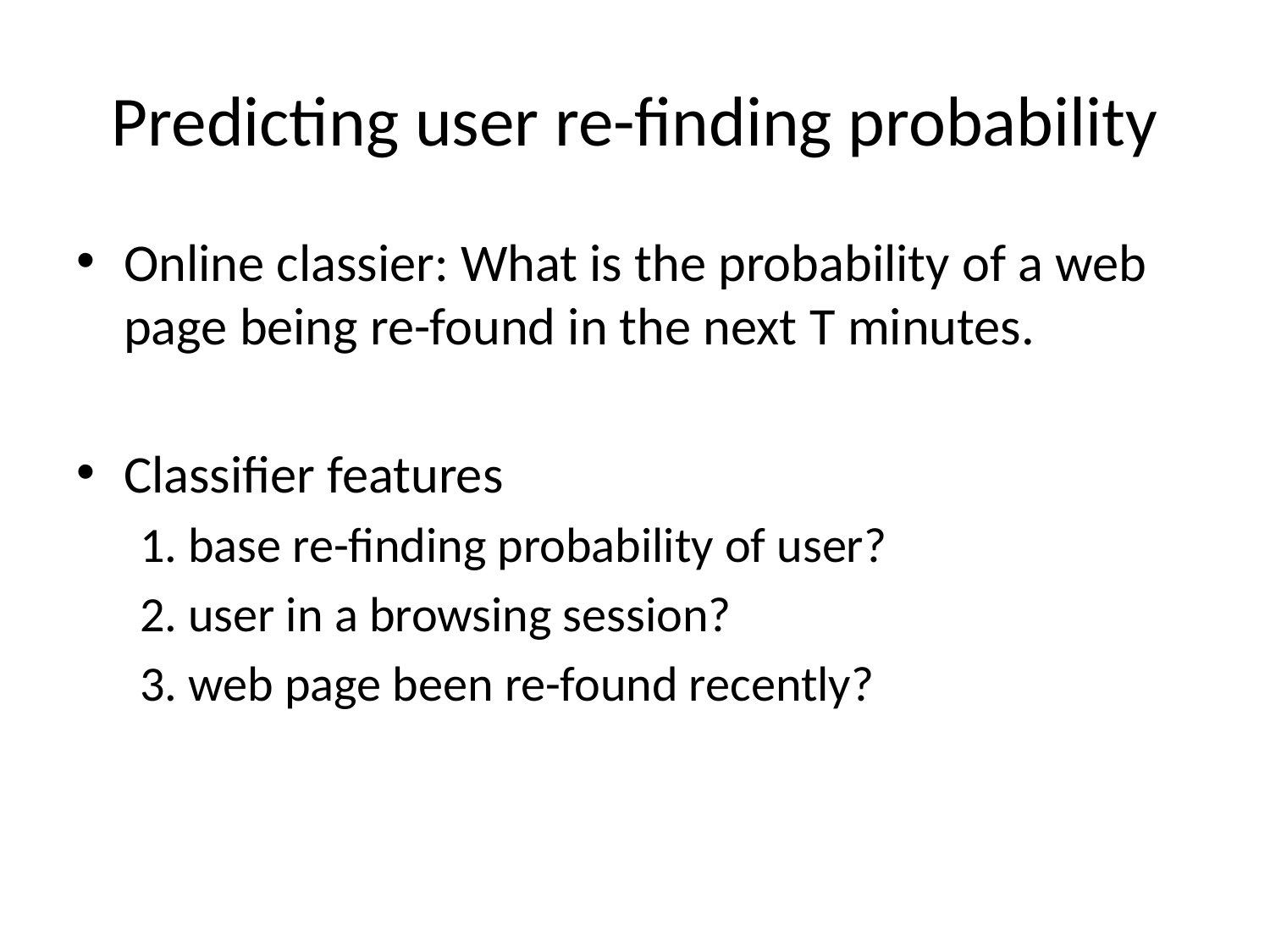

# Predicting user re-finding probability
Online classier: What is the probability of a web page being re-found in the next T minutes.

Classifier features
1. base re-finding probability of user?
2. user in a browsing session?
3. web page been re-found recently?